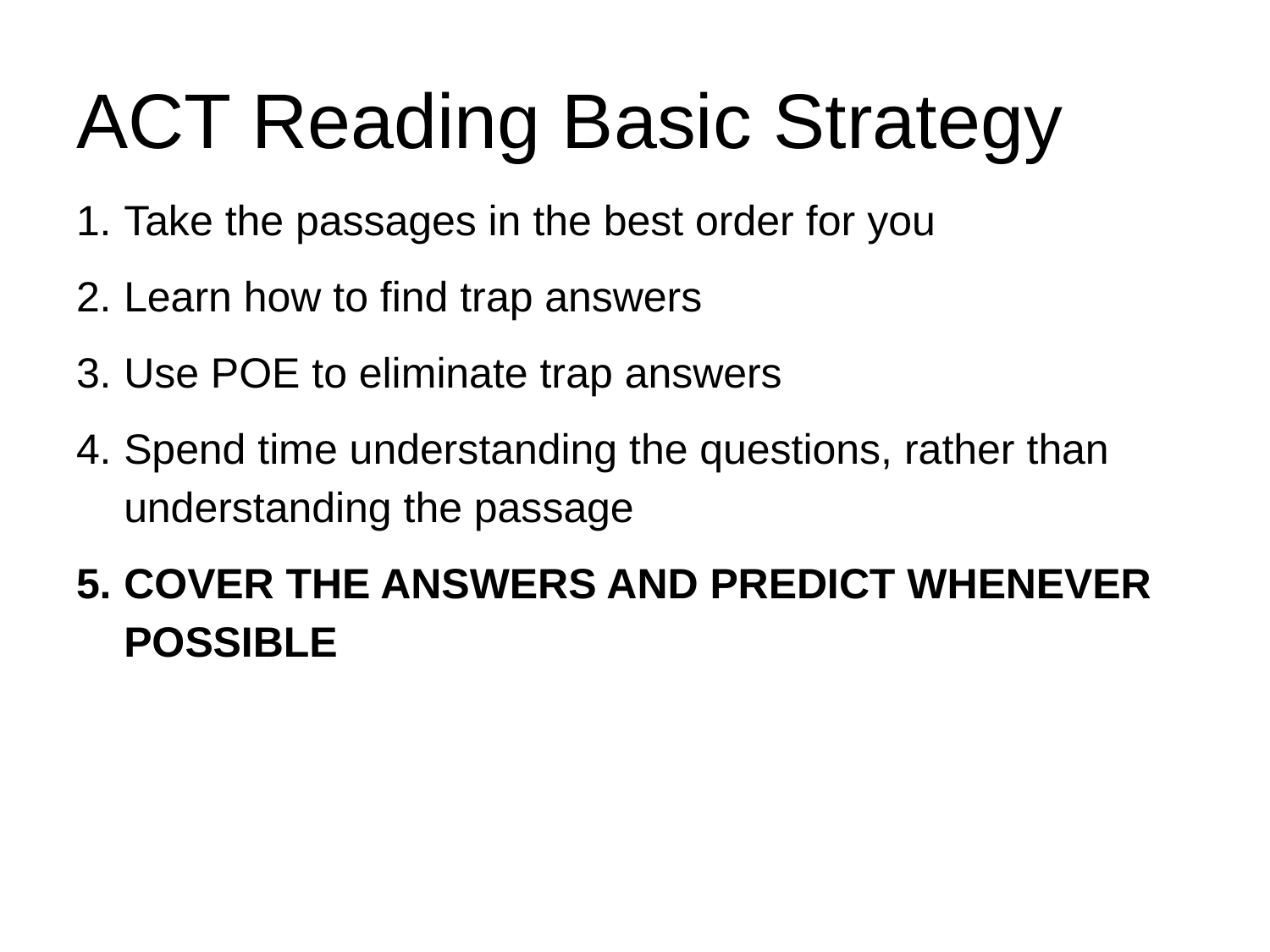

# ACT Reading Basic Strategy
Take the passages in the best order for you
Learn how to find trap answers
Use POE to eliminate trap answers
Spend time understanding the questions, rather than understanding the passage
COVER THE ANSWERS AND PREDICT WHENEVER POSSIBLE